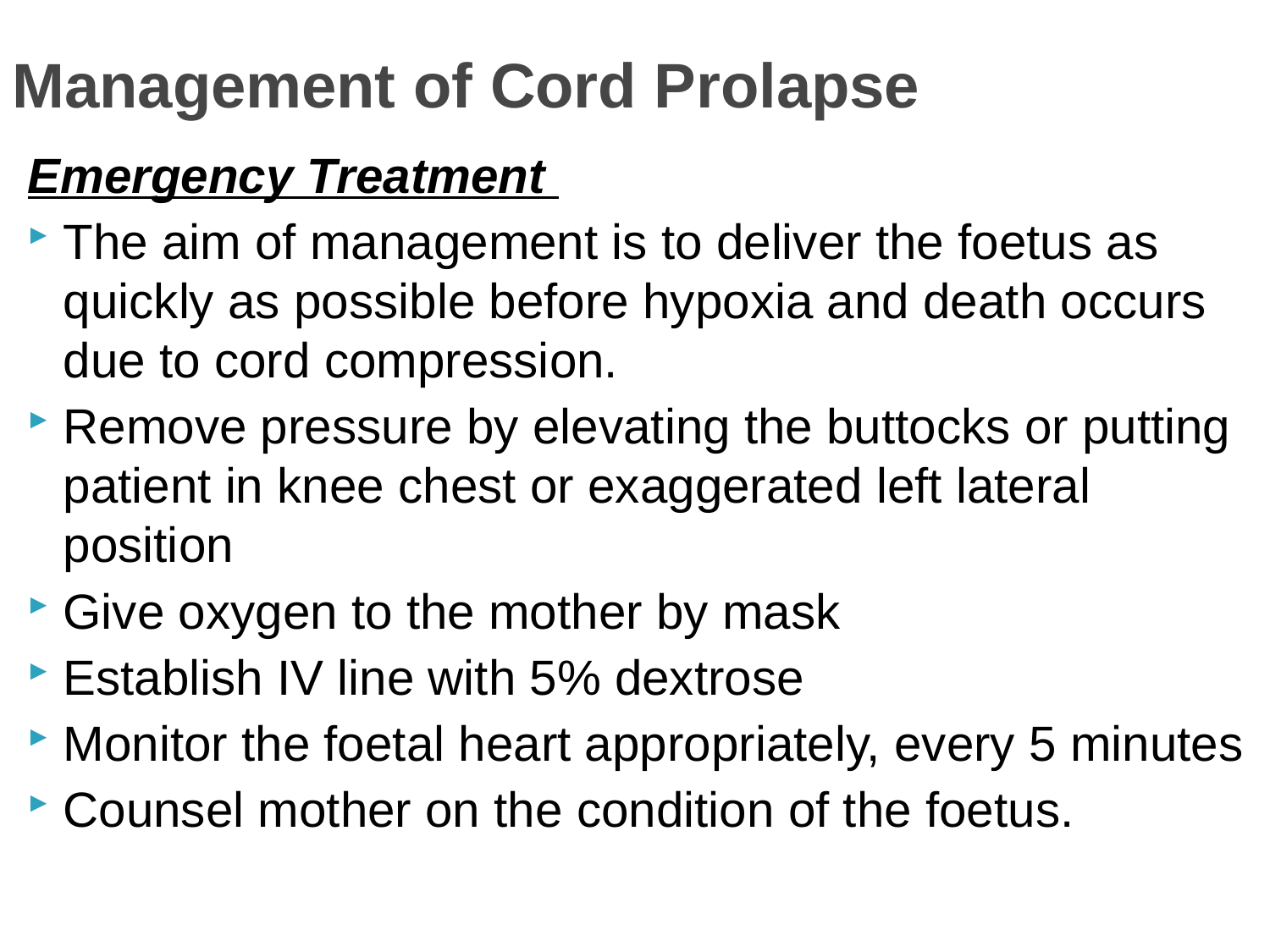

# Management of Cord Prolapse
Emergency Treatment
The aim of management is to deliver the foetus as quickly as possible before hypoxia and death occurs due to cord compression.
Remove pressure by elevating the buttocks or putting patient in knee chest or exaggerated left lateral position
Give oxygen to the mother by mask
Establish IV line with 5% dextrose
Monitor the foetal heart appropriately, every 5 minutes
Counsel mother on the condition of the foetus.